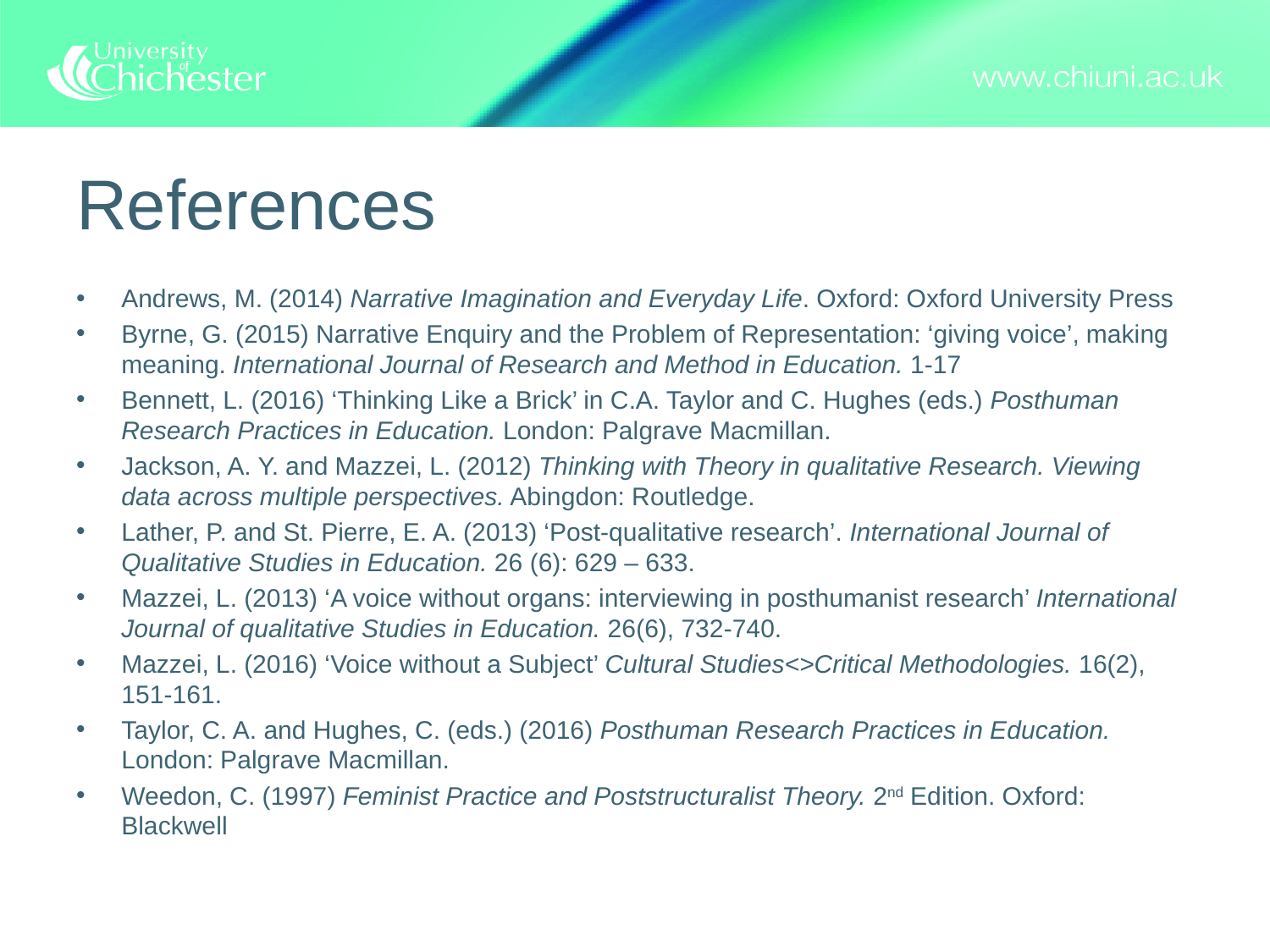

# References
Andrews, M. (2014) Narrative Imagination and Everyday Life. Oxford: Oxford University Press
Byrne, G. (2015) Narrative Enquiry and the Problem of Representation: ‘giving voice’, making meaning. International Journal of Research and Method in Education. 1-17
Bennett, L. (2016) ‘Thinking Like a Brick’ in C.A. Taylor and C. Hughes (eds.) Posthuman Research Practices in Education. London: Palgrave Macmillan.
Jackson, A. Y. and Mazzei, L. (2012) Thinking with Theory in qualitative Research. Viewing data across multiple perspectives. Abingdon: Routledge.
Lather, P. and St. Pierre, E. A. (2013) ‘Post-qualitative research’. International Journal of Qualitative Studies in Education. 26 (6): 629 – 633.
Mazzei, L. (2013) ‘A voice without organs: interviewing in posthumanist research’ International Journal of qualitative Studies in Education. 26(6), 732-740.
Mazzei, L. (2016) ‘Voice without a Subject’ Cultural Studies<>Critical Methodologies. 16(2), 151-161.
Taylor, C. A. and Hughes, C. (eds.) (2016) Posthuman Research Practices in Education. London: Palgrave Macmillan.
Weedon, C. (1997) Feminist Practice and Poststructuralist Theory. 2nd Edition. Oxford: Blackwell